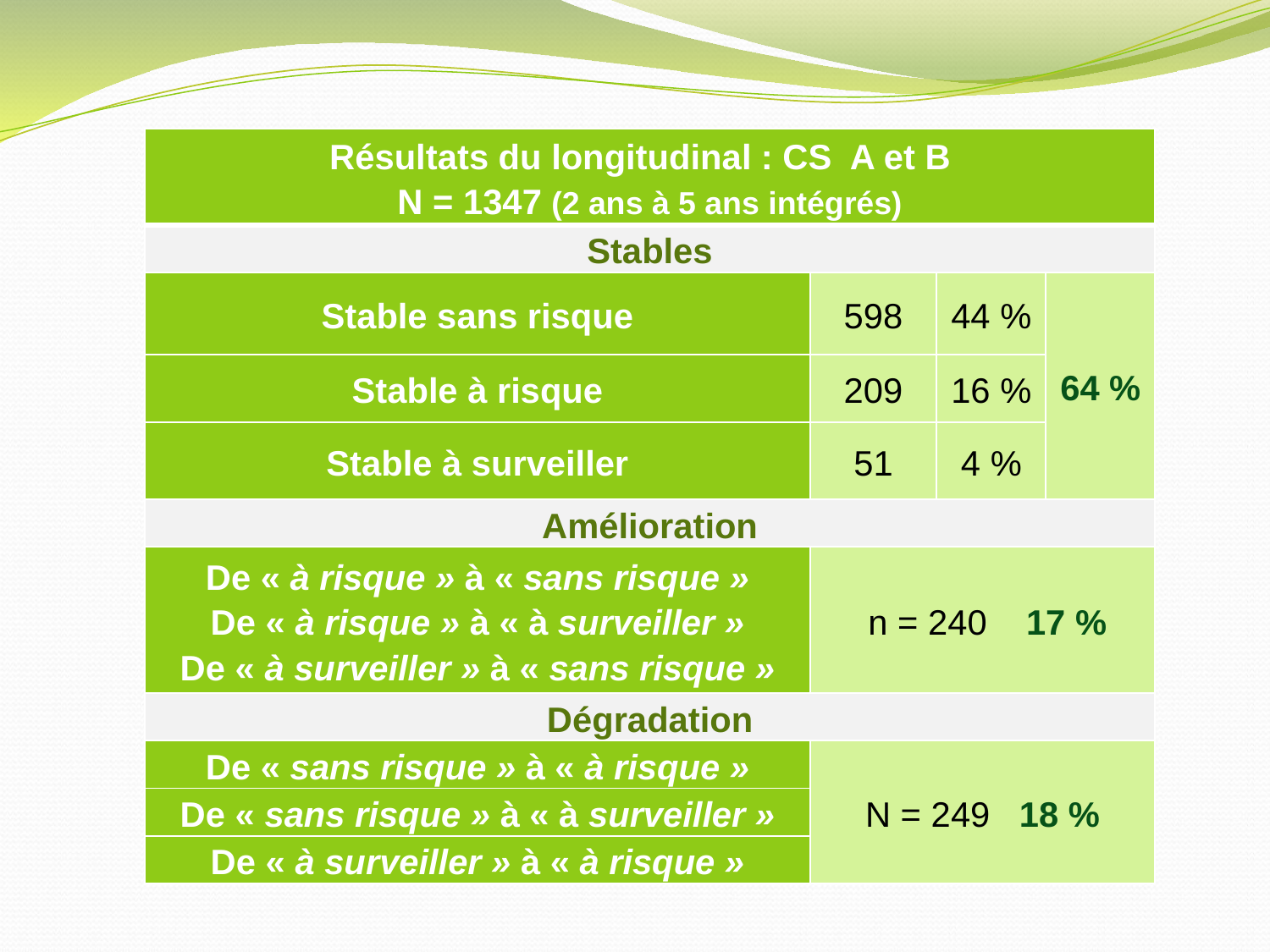

| Résultats du longitudinal : CS A et B N = 1347 (2 ans à 5 ans intégrés) |  |  |  |
| --- | --- | --- | --- |
| Stables |  |  |  |
| Stable sans risque | 598 | 44 % | 64 % |
| Stable à risque | 209 | 16 % |  |
| Stable à surveiller | 51 | 4 % |  |
| Amélioration |  |  |  |
| De « à risque » à « sans risque » De « à risque » à « à surveiller » De « à surveiller » à « sans risque » | n = 240 17 % |  |  |
| Dégradation |  |  |  |
| De « sans risque » à « à risque » | N = 249 18 % |  |  |
| De « sans risque » à « à surveiller » |  |  |  |
| De « à surveiller » à « à risque » |  |  |  |